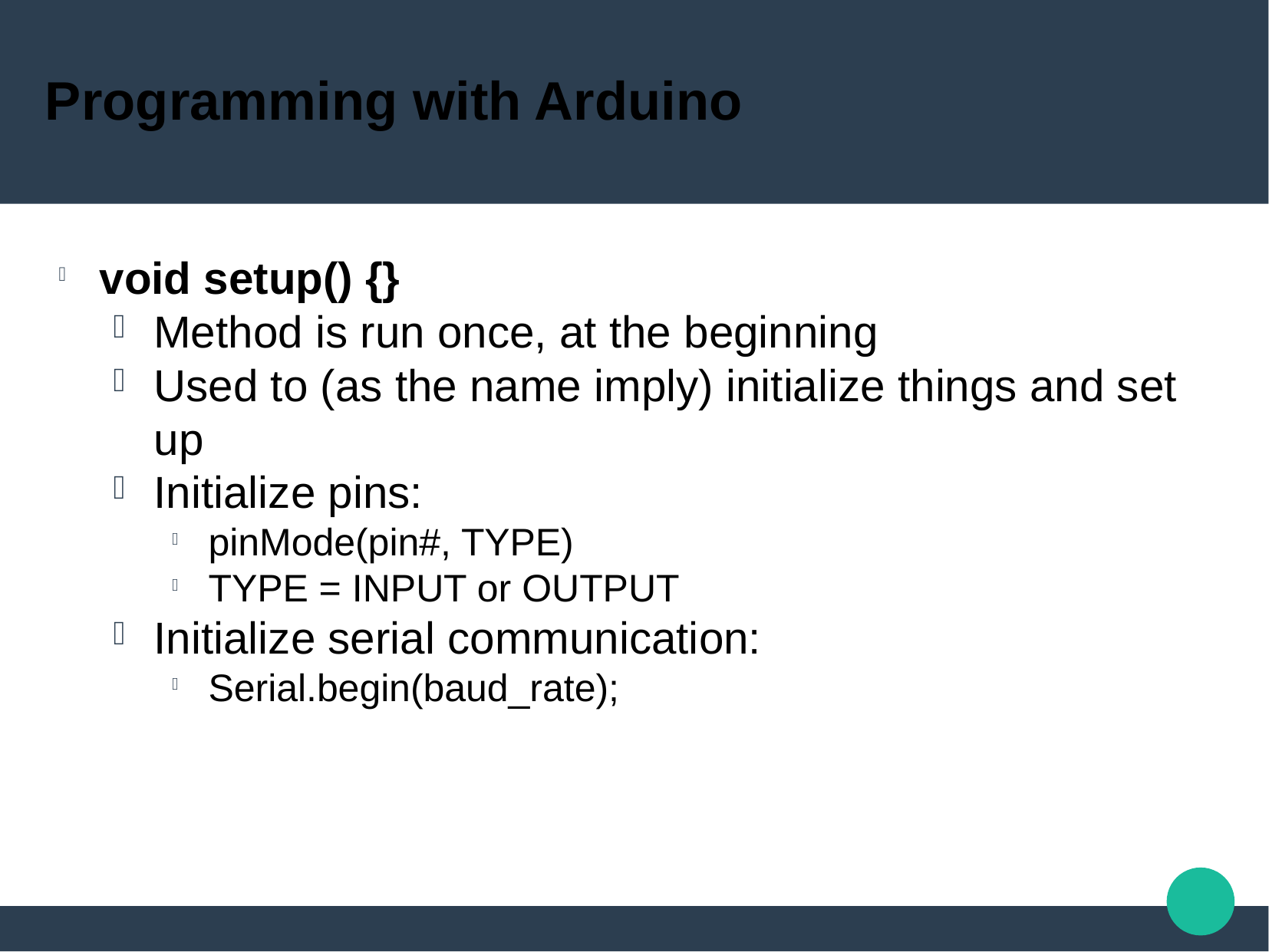

Programming with Arduino
void setup() {}
Method is run once, at the beginning
Used to (as the name imply) initialize things and set up
Initialize pins:
pinMode(pin#, TYPE)
TYPE = INPUT or OUTPUT
Initialize serial communication:
Serial.begin(baud_rate);